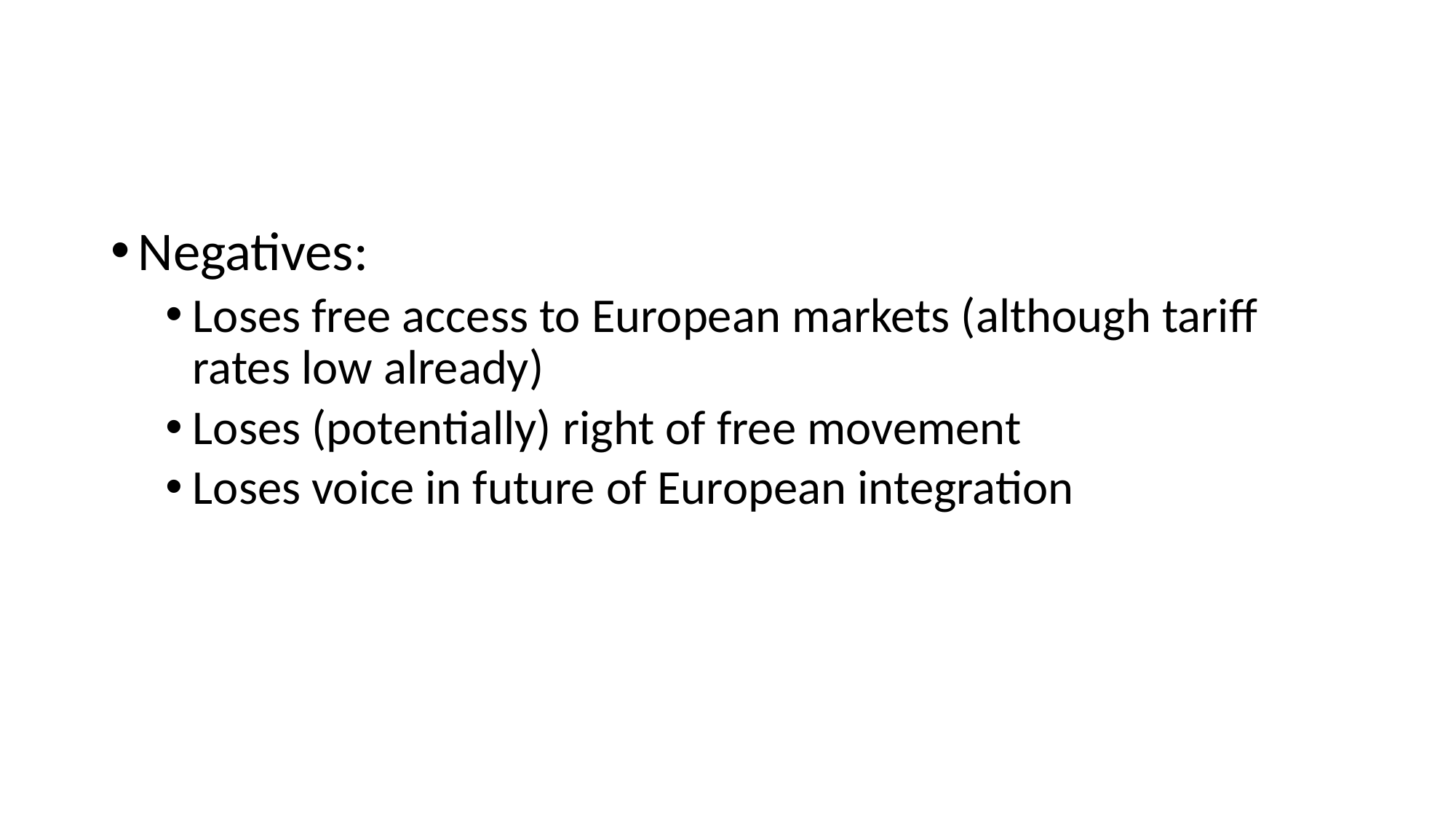

#
Negatives:
Loses free access to European markets (although tariff rates low already)
Loses (potentially) right of free movement
Loses voice in future of European integration